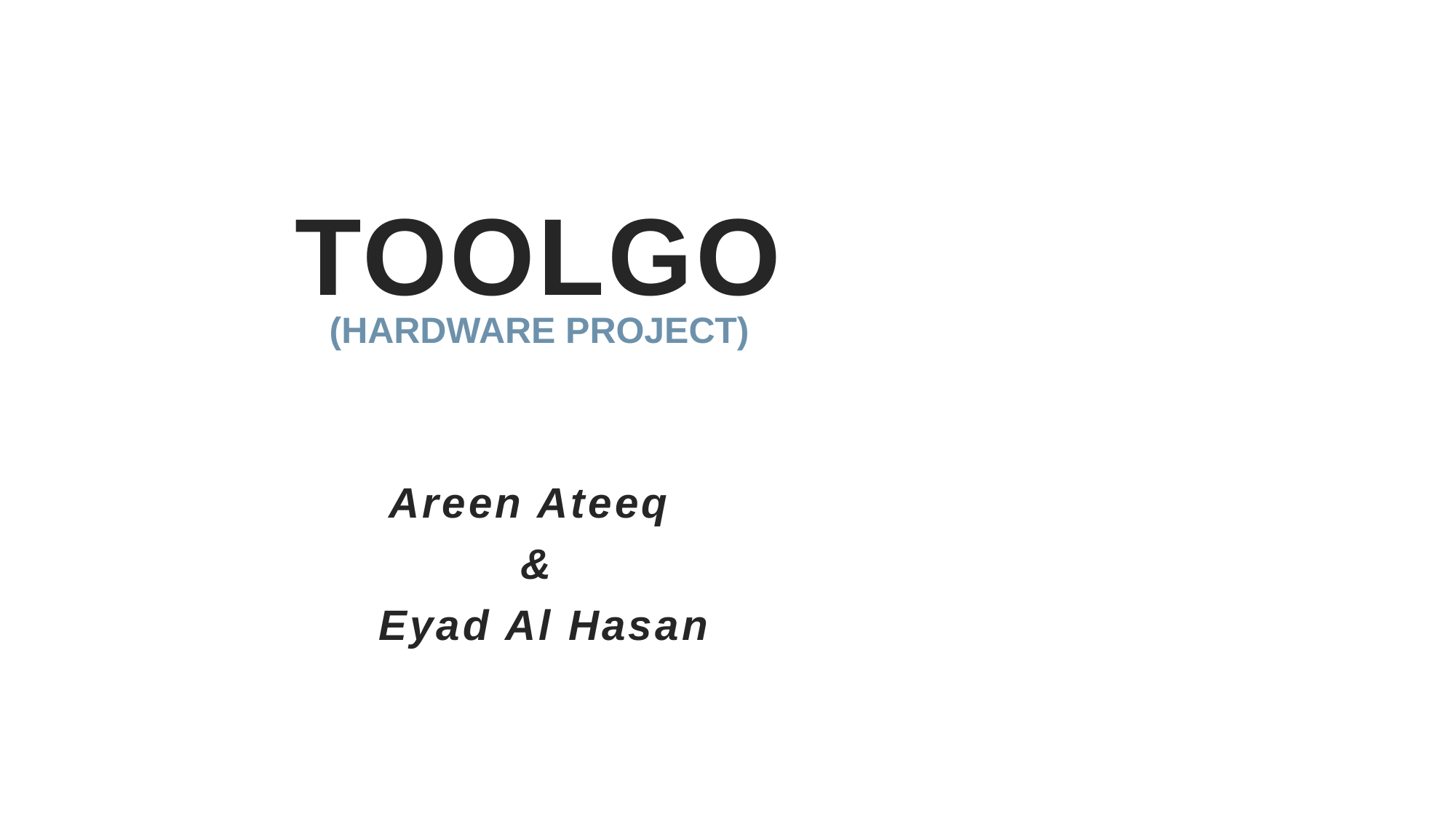

# TOOLGO
(HARDWARE PROJECT)​
Areen Ateeq
&
 Eyad Al Hasan